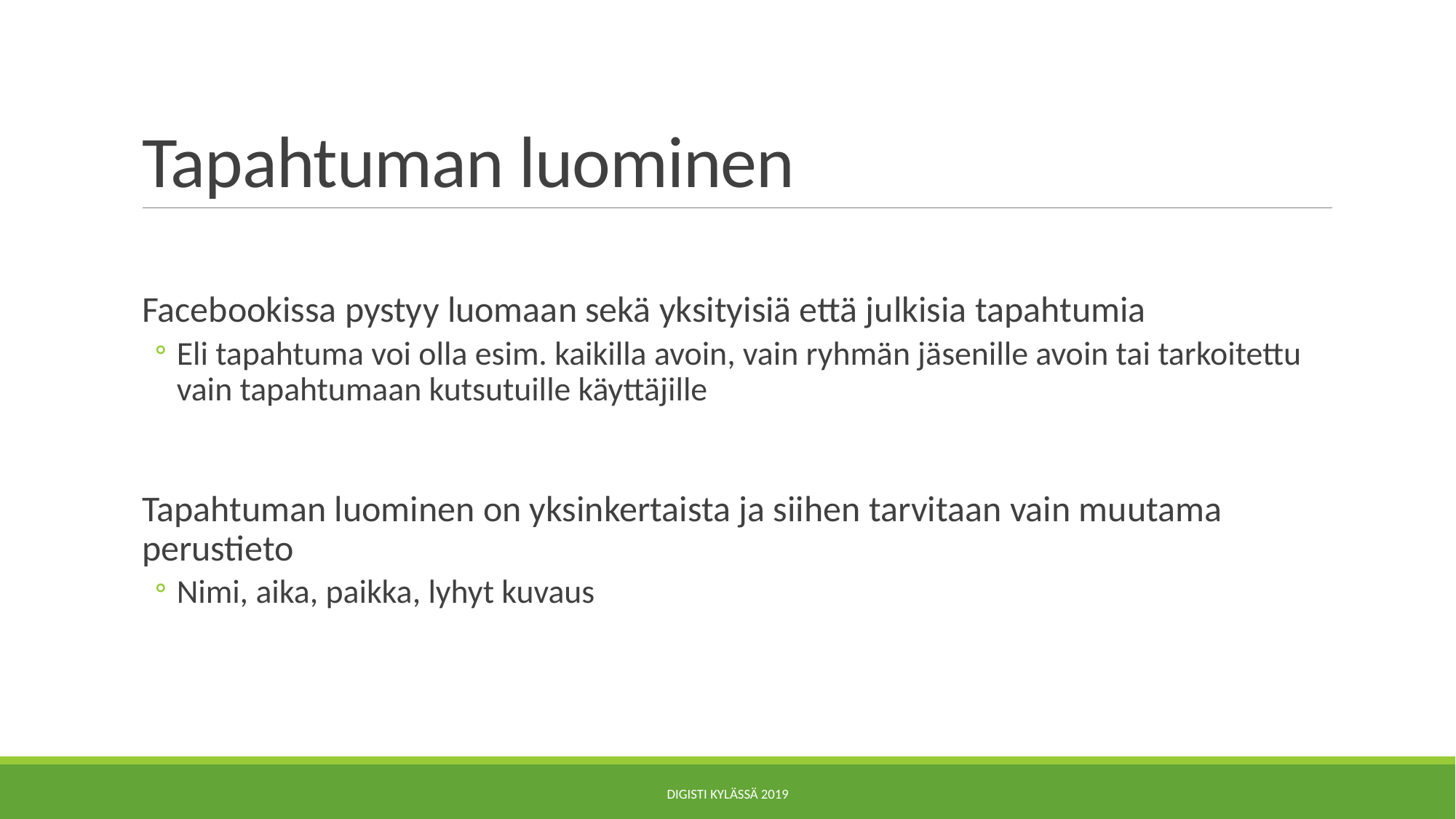

# Tapahtuman luominen

Facebookissa pystyy luomaan sekä yksityisiä että julkisia tapahtumia
Eli tapahtuma voi olla esim. kaikilla avoin, vain ryhmän jäsenille avoin tai tarkoitettu vain tapahtumaan kutsutuille käyttäjille

Tapahtuman luominen on yksinkertaista ja siihen tarvitaan vain muutama perustieto
Nimi, aika, paikka, lyhyt kuvaus
Digisti Kylässä 2019